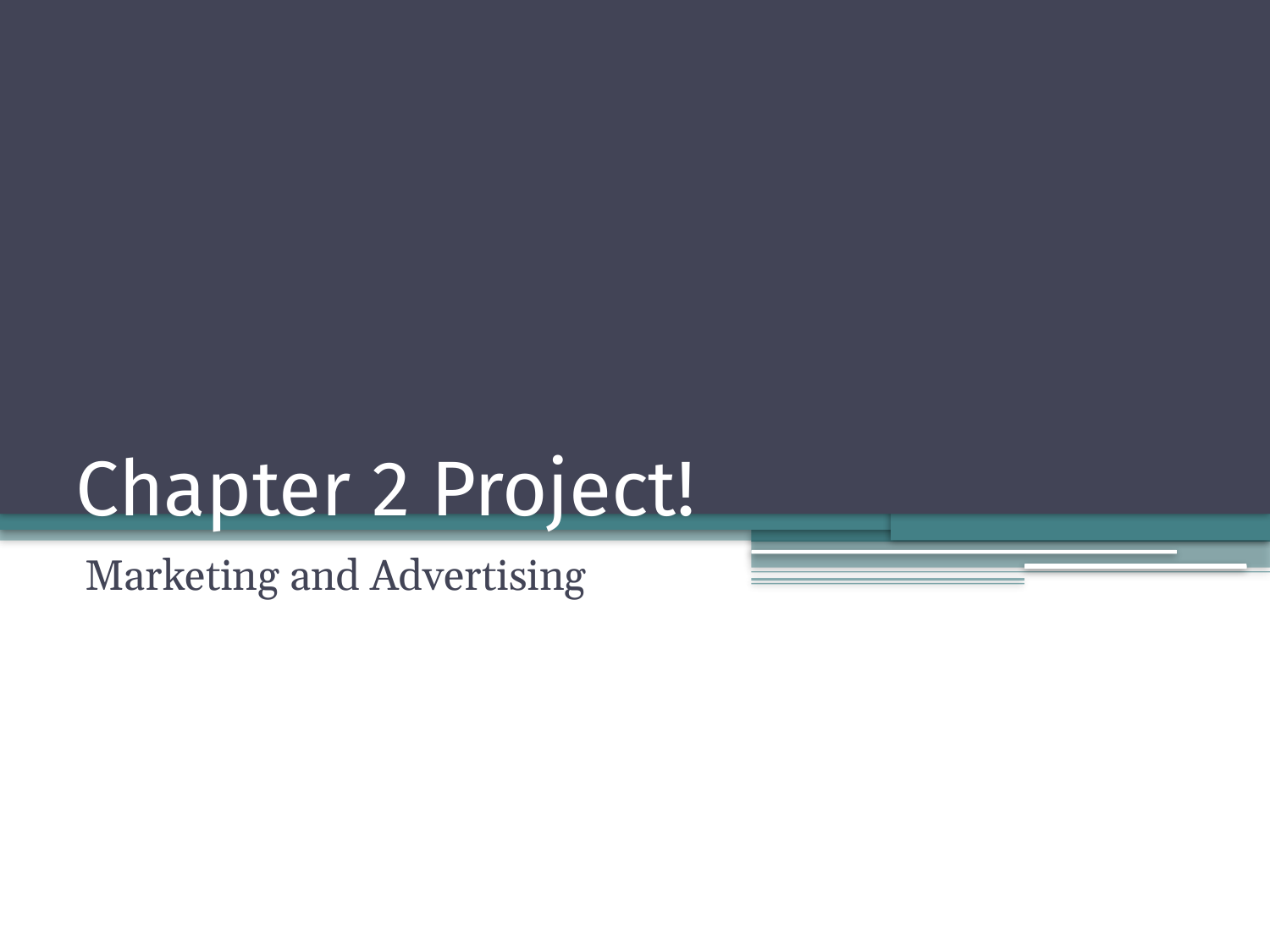

# Chapter 2 Project!
Marketing and Advertising